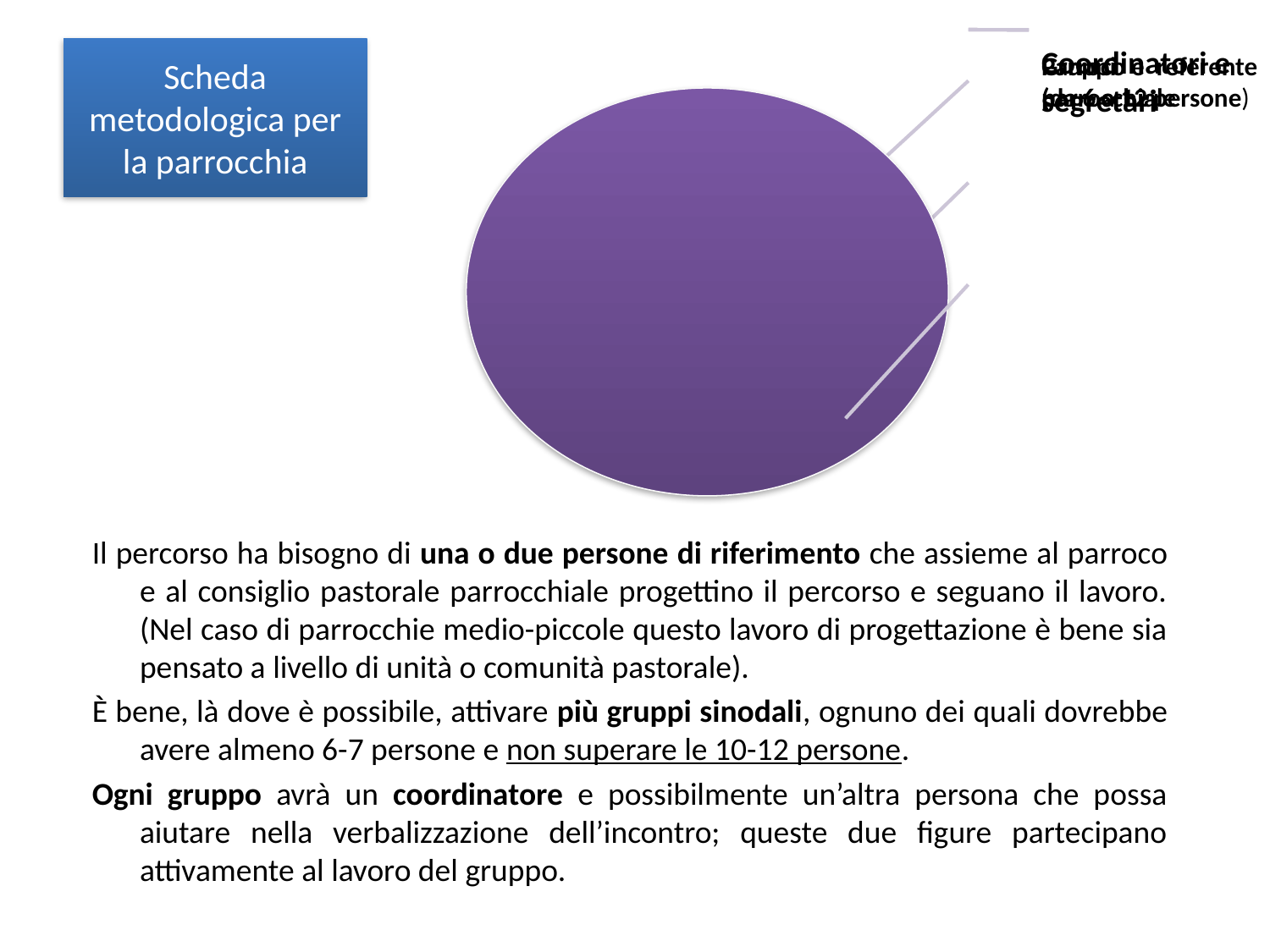

Gruppi
(da 6 a 12 persone)
# Scheda metodologica per la parrocchia
Il percorso ha bisogno di una o due persone di riferimento che assieme al parroco e al consiglio pastorale parrocchiale progettino il percorso e seguano il lavoro. (Nel caso di parrocchie medio-piccole questo lavoro di progettazione è bene sia pensato a livello di unità o comunità pastorale).
È bene, là dove è possibile, attivare più gruppi sinodali, ognuno dei quali dovrebbe avere almeno 6-7 persone e non superare le 10-12 persone.
Ogni gruppo avrà un coordinatore e possibilmente un’altra persona che possa aiutare nella verbalizzazione dell’incontro; queste due figure partecipano attivamente al lavoro del gruppo.